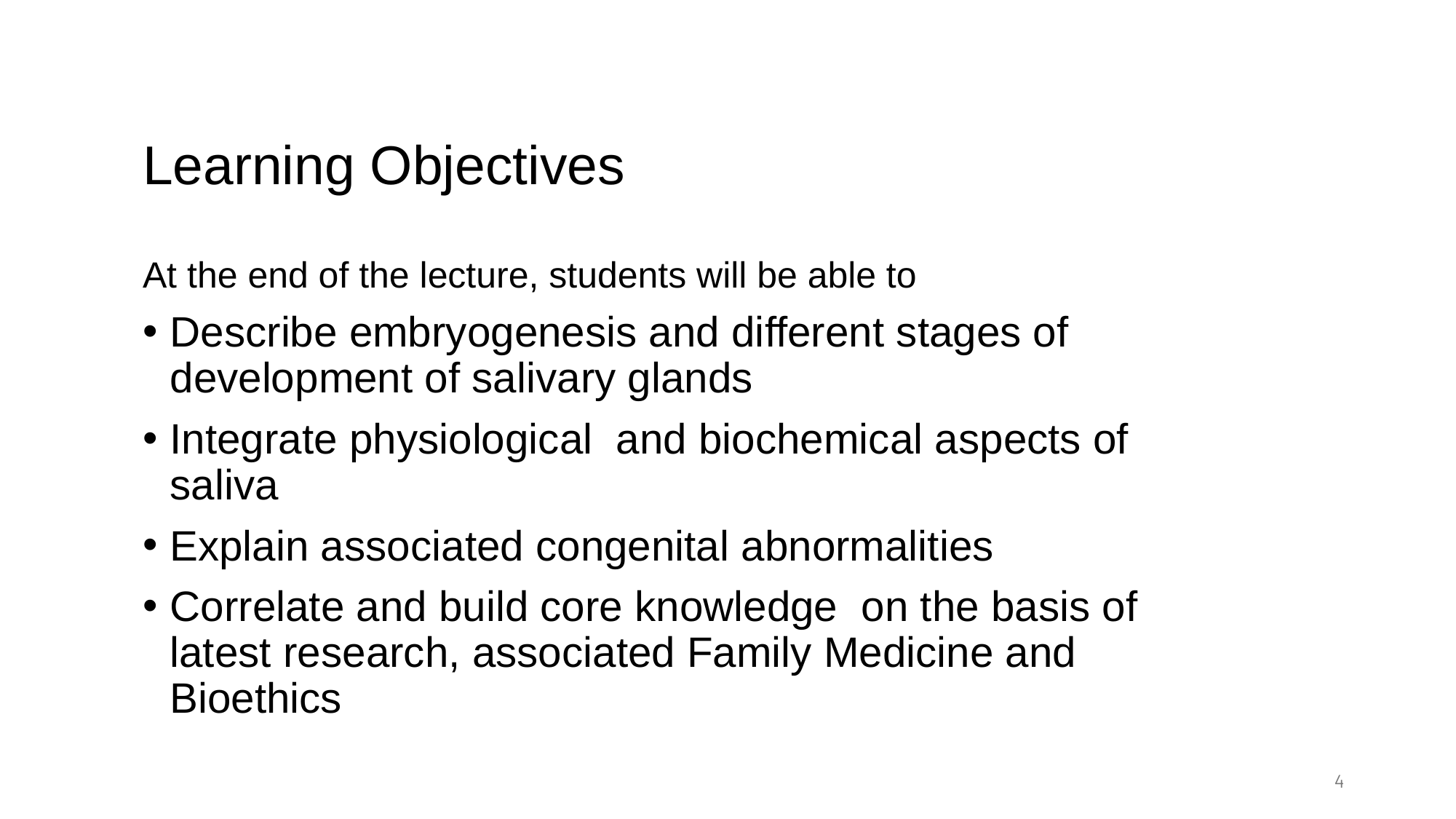

Learning Objectives

At the end of the lecture, students will be able to
Describe embryogenesis and different stages of  development of salivary glands
Integrate physiological  and biochemical aspects of saliva
Explain associated congenital abnormalities
Correlate and build core knowledge  on the basis of latest research, associated Family Medicine and Bioethics

4